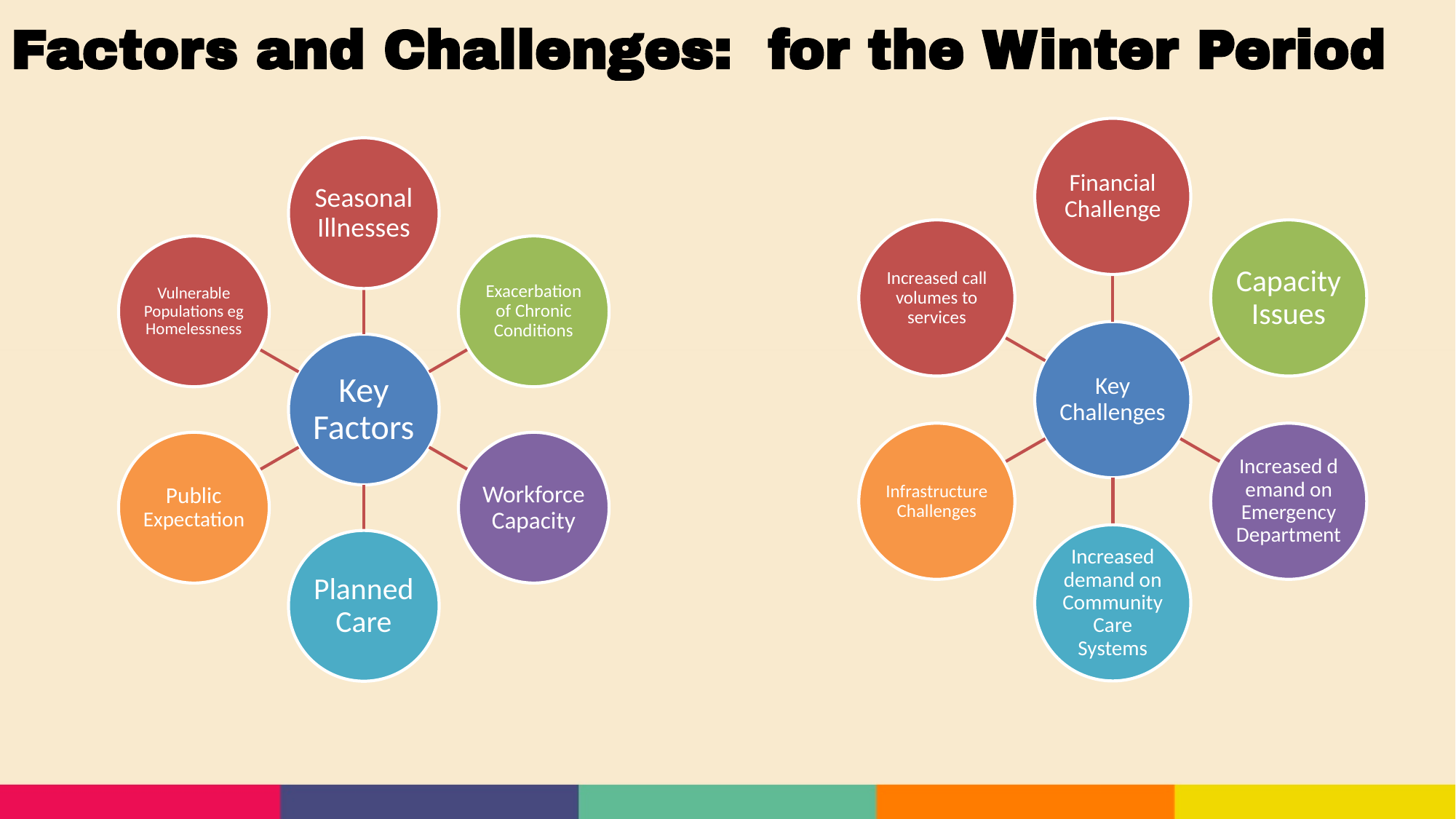

Factors and Challenges:  for the Winter Period
Key Challenges

Financial Challenge

Capacity Issues

Increased demand on Emergency Department

Increased demand on Community Care Systems

Infrastructure Challenges

Increased call volumes to services
Key Factors

Seasonal Illnesses

Exacerbation of Chronic Conditions

Workforce Capacity

Planned Care

Public Expectation

Vulnerable Populations eg Homelessness